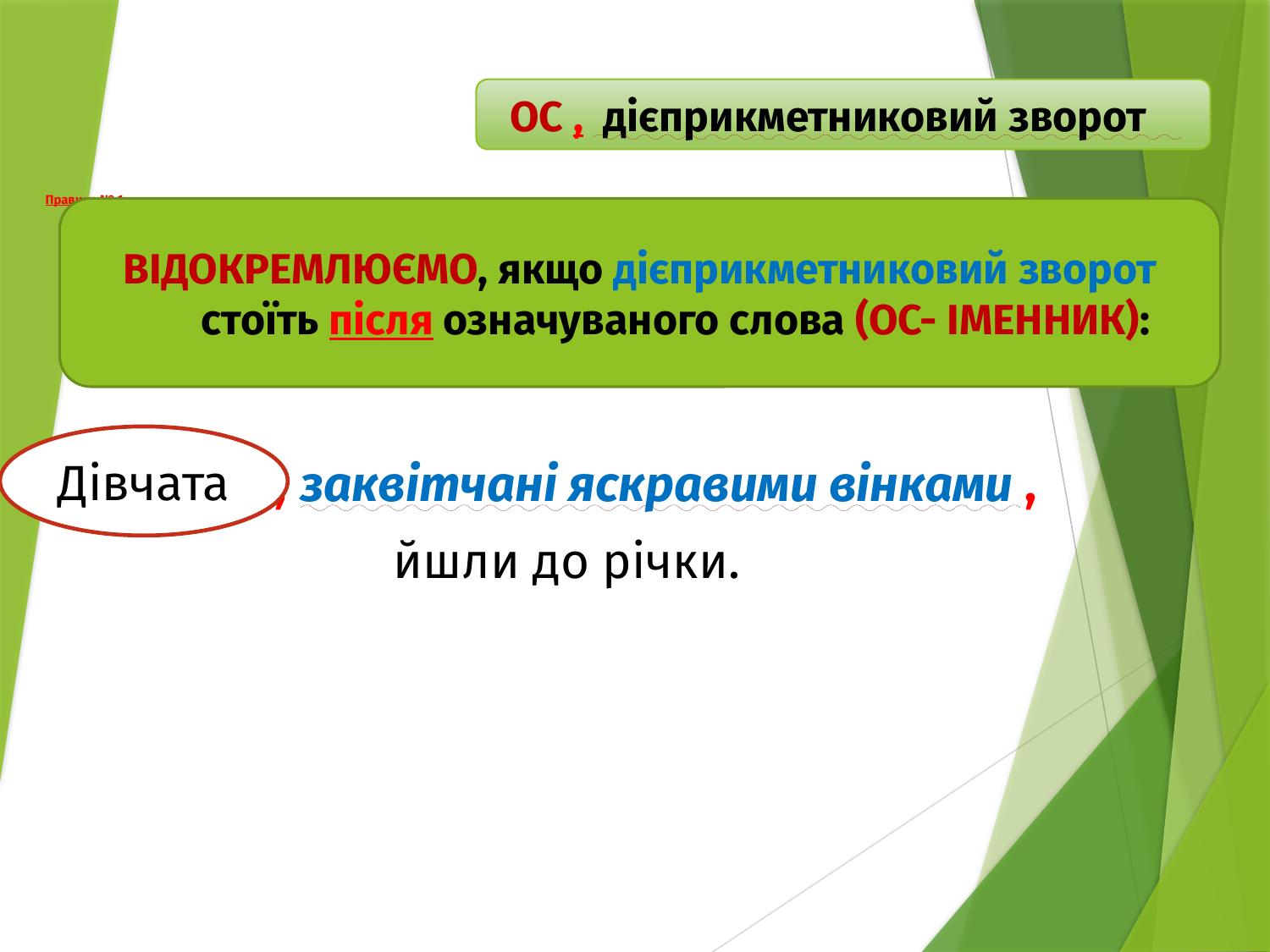

ОС ,  дієприкметниковий зворот
# Правило № 1

                    , заквітчані яскравими вінками ,
                             йшли до річки.

ВІДОКРЕМЛЮЄМО, якщо дієприкметниковий зворот стоїть після означуваного слова (ОС- ІМЕННИК):

Дівчата